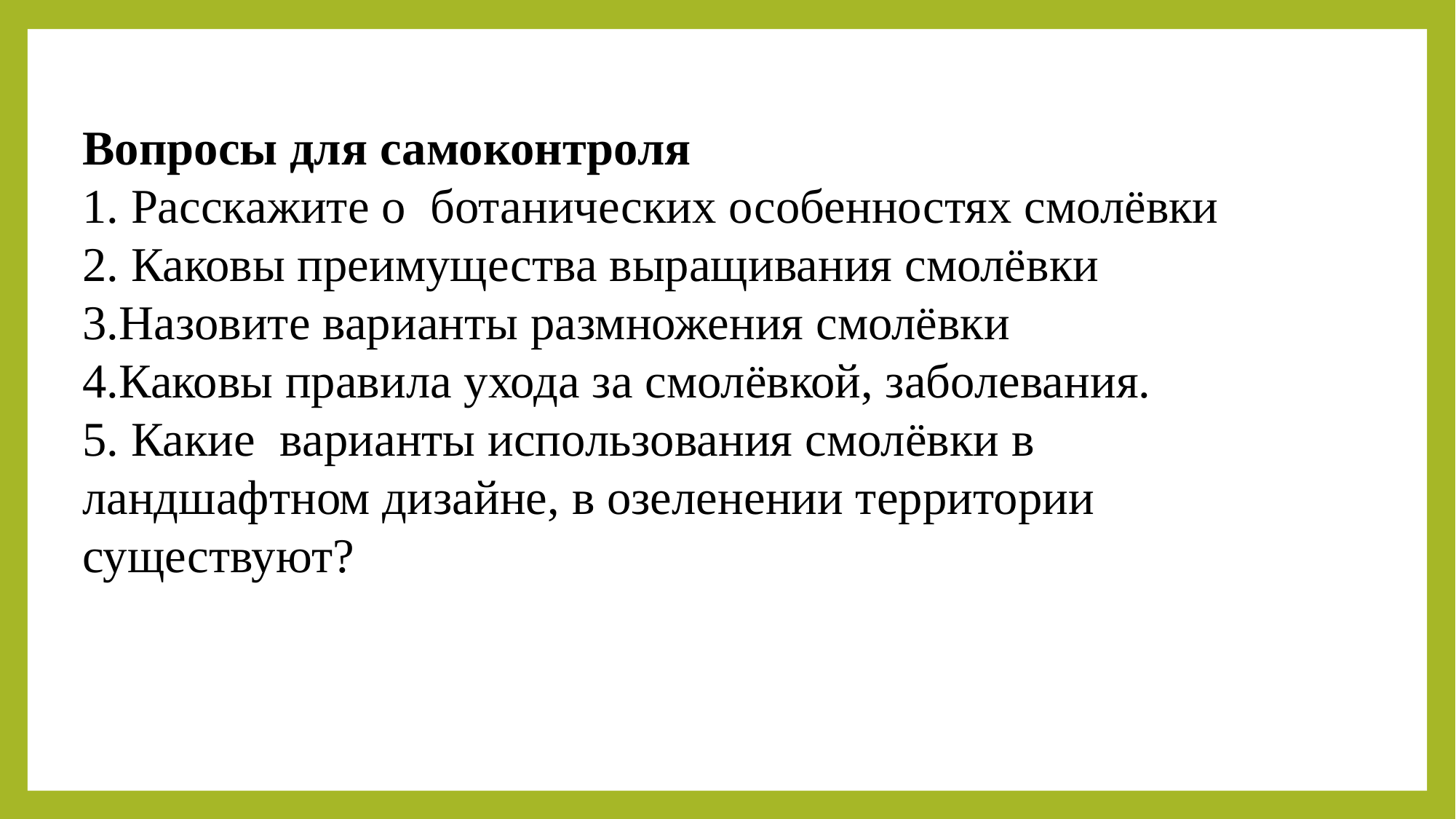

Вопросы для самоконтроля
1. Расскажите о  ботанических особенностях смолёвки
2. Каковы преимущества выращивания смолёвки
3.Назовите варианты размножения смолёвки
4.Каковы правила ухода за смолёвкой, заболевания.
5. Какие  варианты использования смолёвки в ландшафтном дизайне, в озеленении территории существуют?